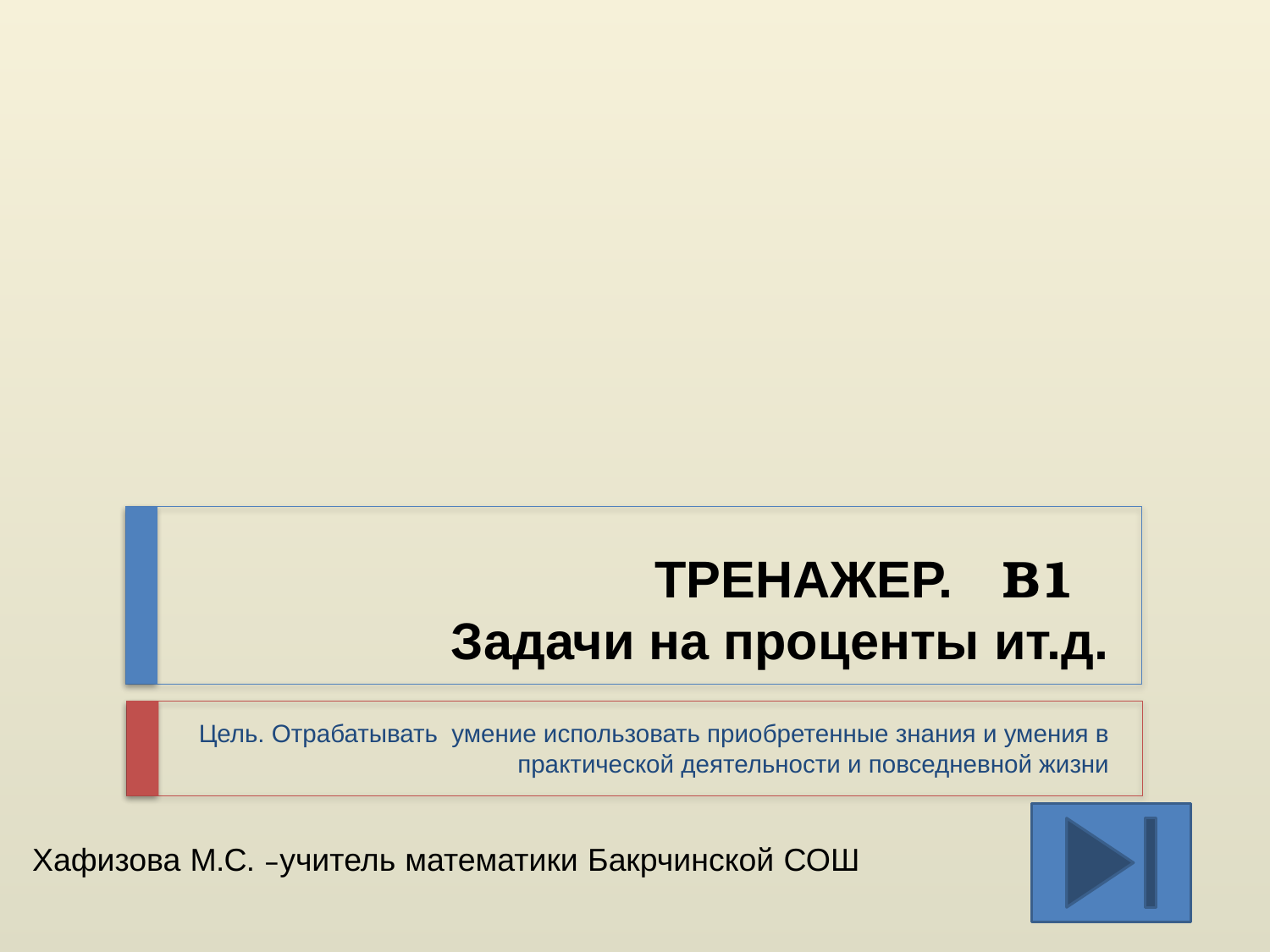

# ТРЕНАЖЕР.   B1 Задачи на проценты ит.д.
Цель. Отрабатывать  умение использовать приобретенные знания и умения в практической деятельности и повседневной жизни

Хафизова М.С. –учитель математики Бакрчинской СОШ